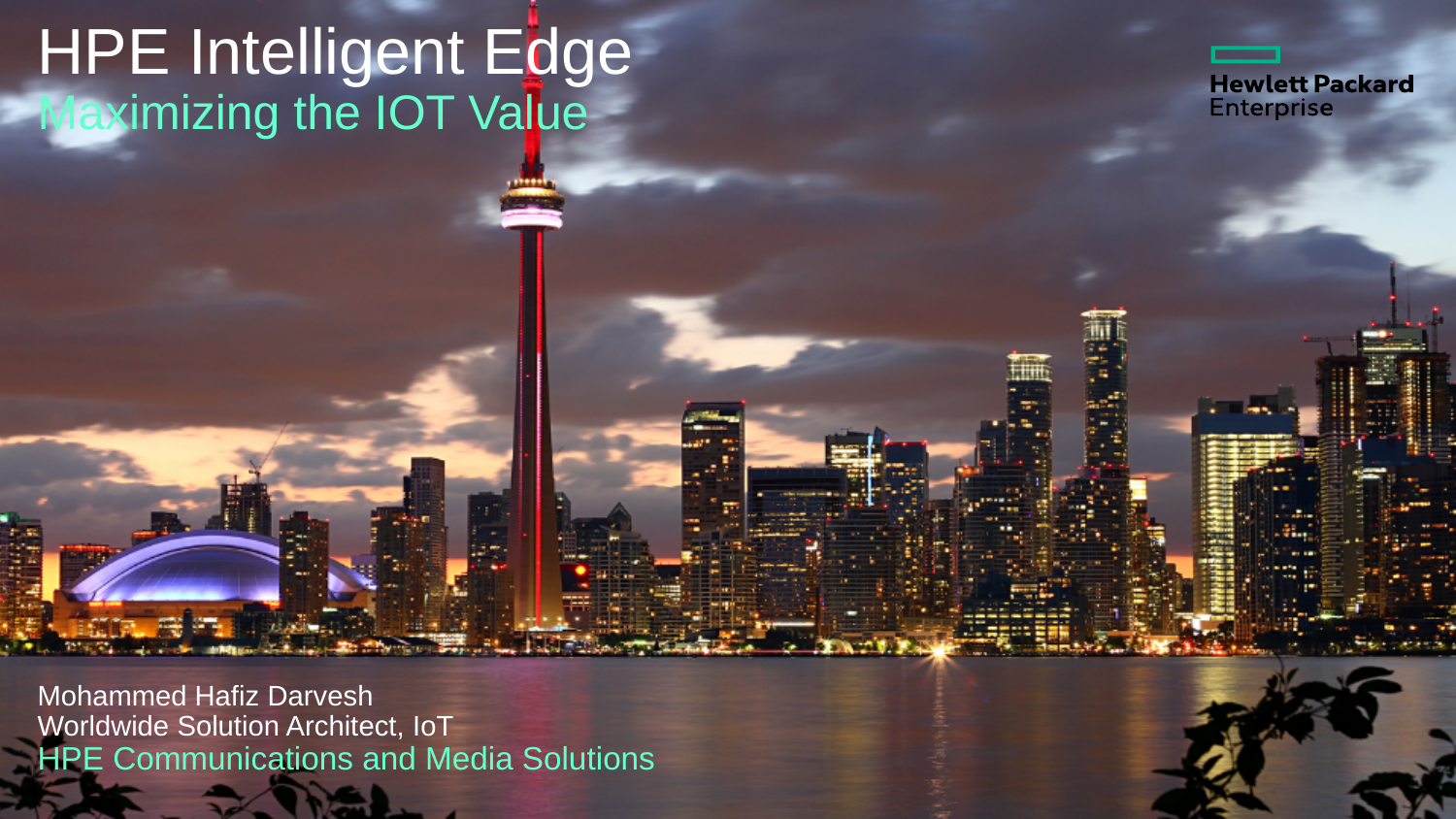

HPE Intelligent Edge
Maximizing the IOT Value

Mohammed Hafiz Darvesh
Worldwide Solution Architect, IoT
HPE Communications and Media Solutions